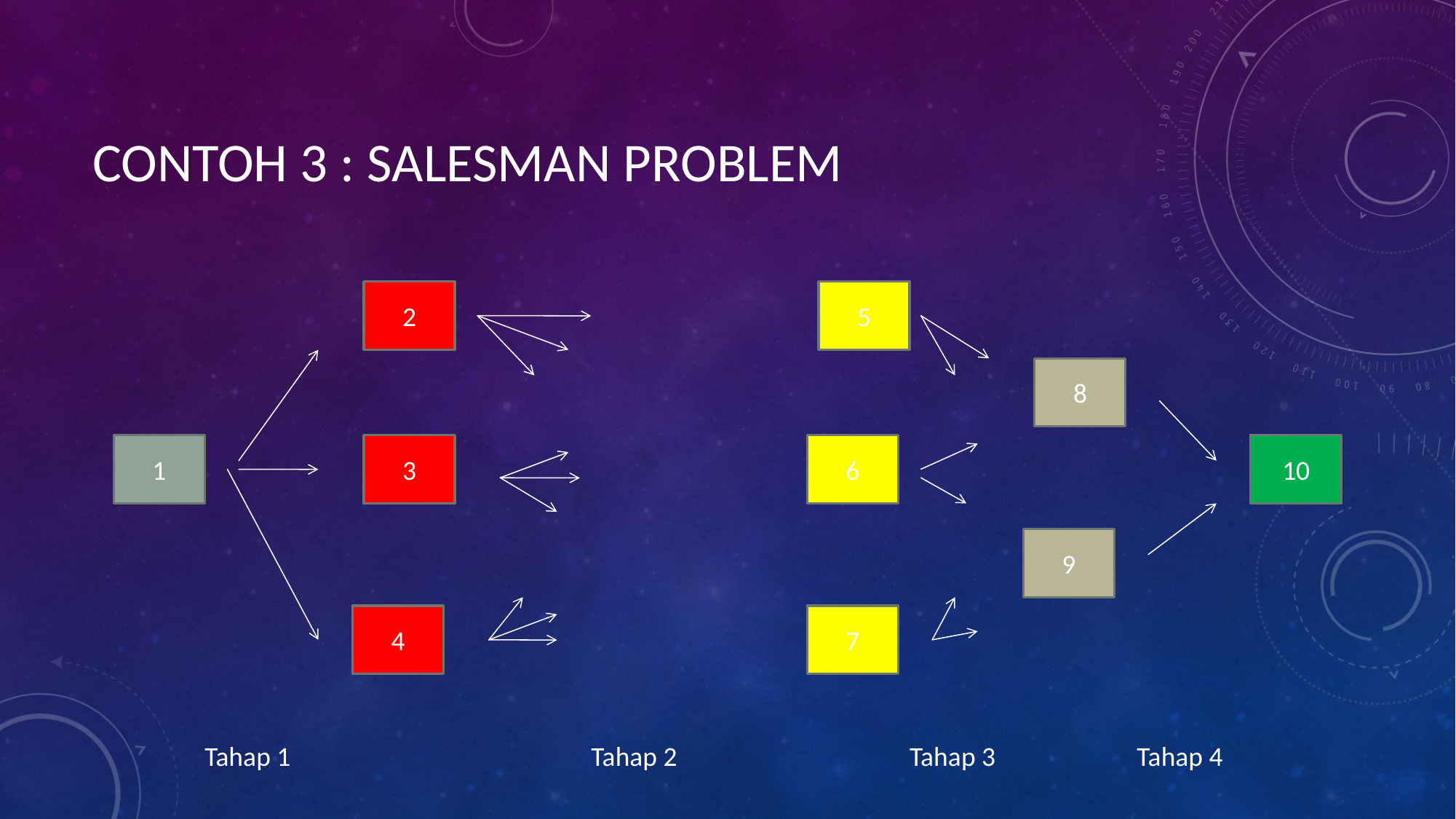

# CONTOH 3 : Salesman Problem
2
5
8
1
3
6
10
9
4
7
Tahap 1
Tahap 2
Tahap 3
Tahap 4